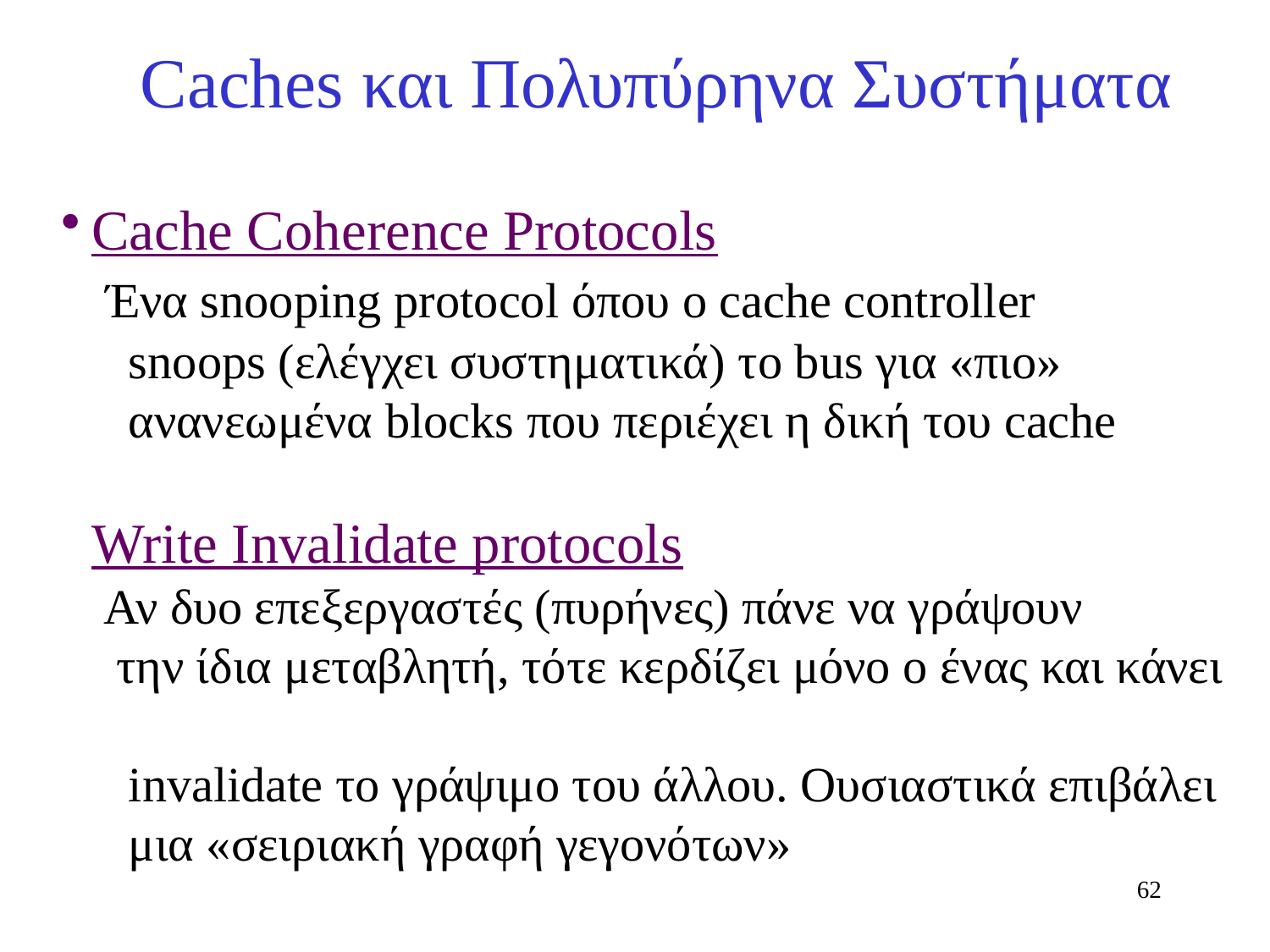

# Caches και Πολυπύρηνα Συστήματα
Cache Coherence Protocols
 Ένα snooping protocol όπου ο cache controller
   snoops (ελέγχει συστηματικά) το bus για «πιο»
   ανανεωμένα blocks που περιέχει η δική του cache
Write Invalidate protocols
 Αν δυο επεξεργαστές (πυρήνες) πάνε να γράψουν
  την ίδια μεταβλητή, τότε κερδίζει μόνο ο ένας και κάνει
   invalidate το γράψιμο του άλλου. Ουσιαστικά επιβάλει
   μια «σειριακή γραφή γεγονότων»
62